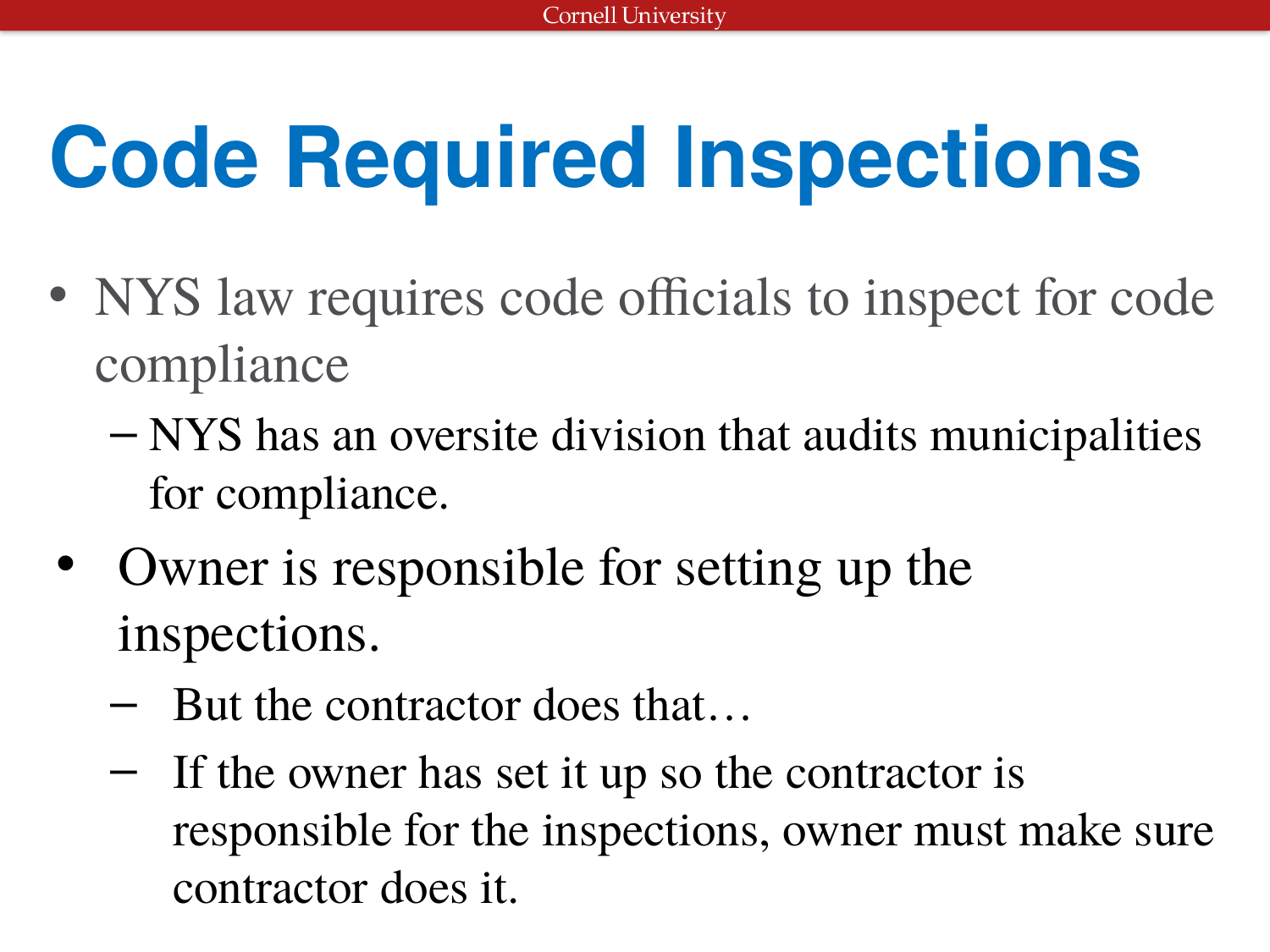

# Code Required Inspections
NYS law requires code officials to inspect for code compliance
NYS has an oversite division that audits municipalities for compliance.
Owner is responsible for setting up the inspections.
But the contractor does that…
If the owner has set it up so the contractor is responsible for the inspections, owner must make sure contractor does it.